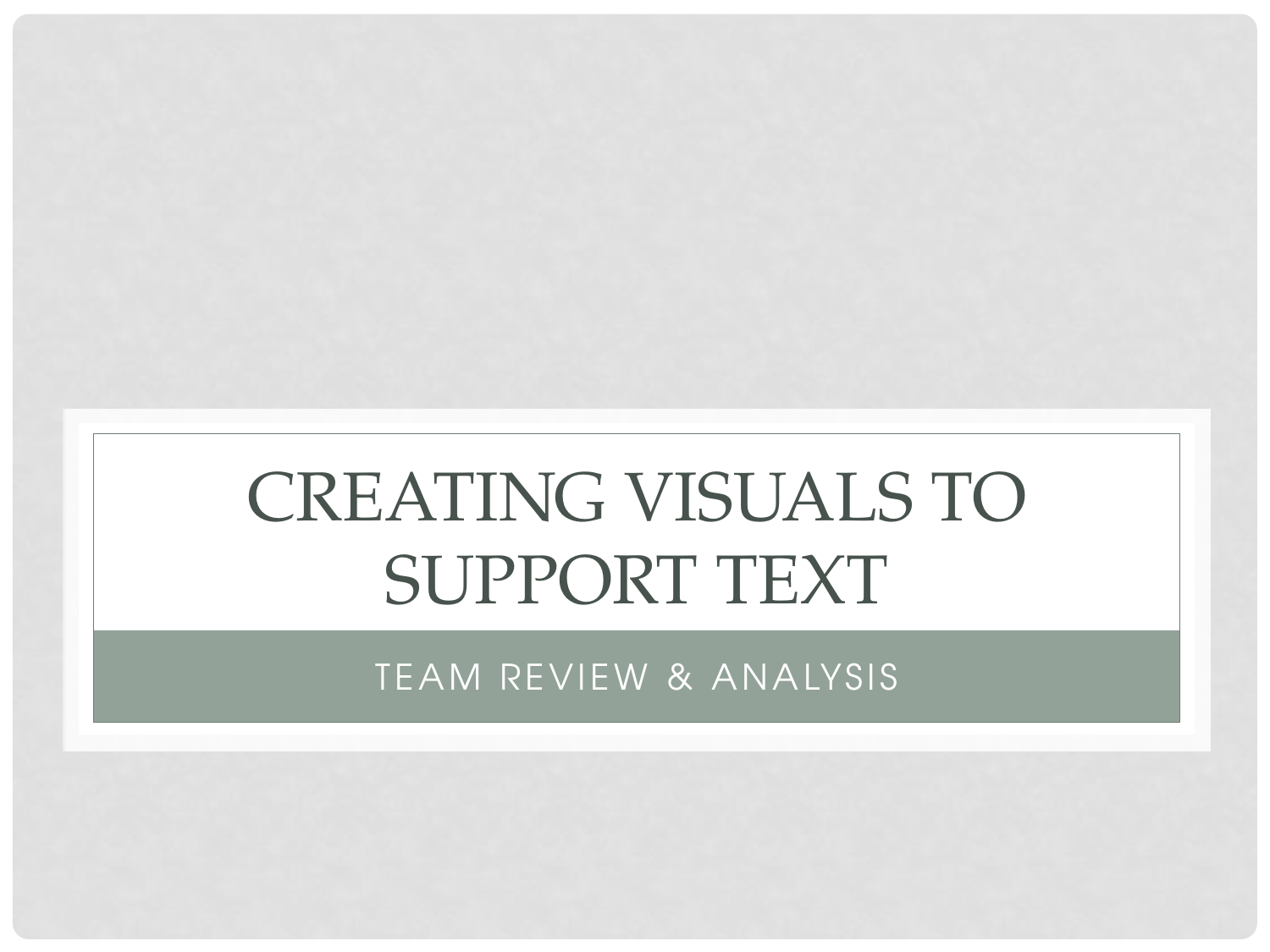

# Creating visuals to support text
Team Review & analysis